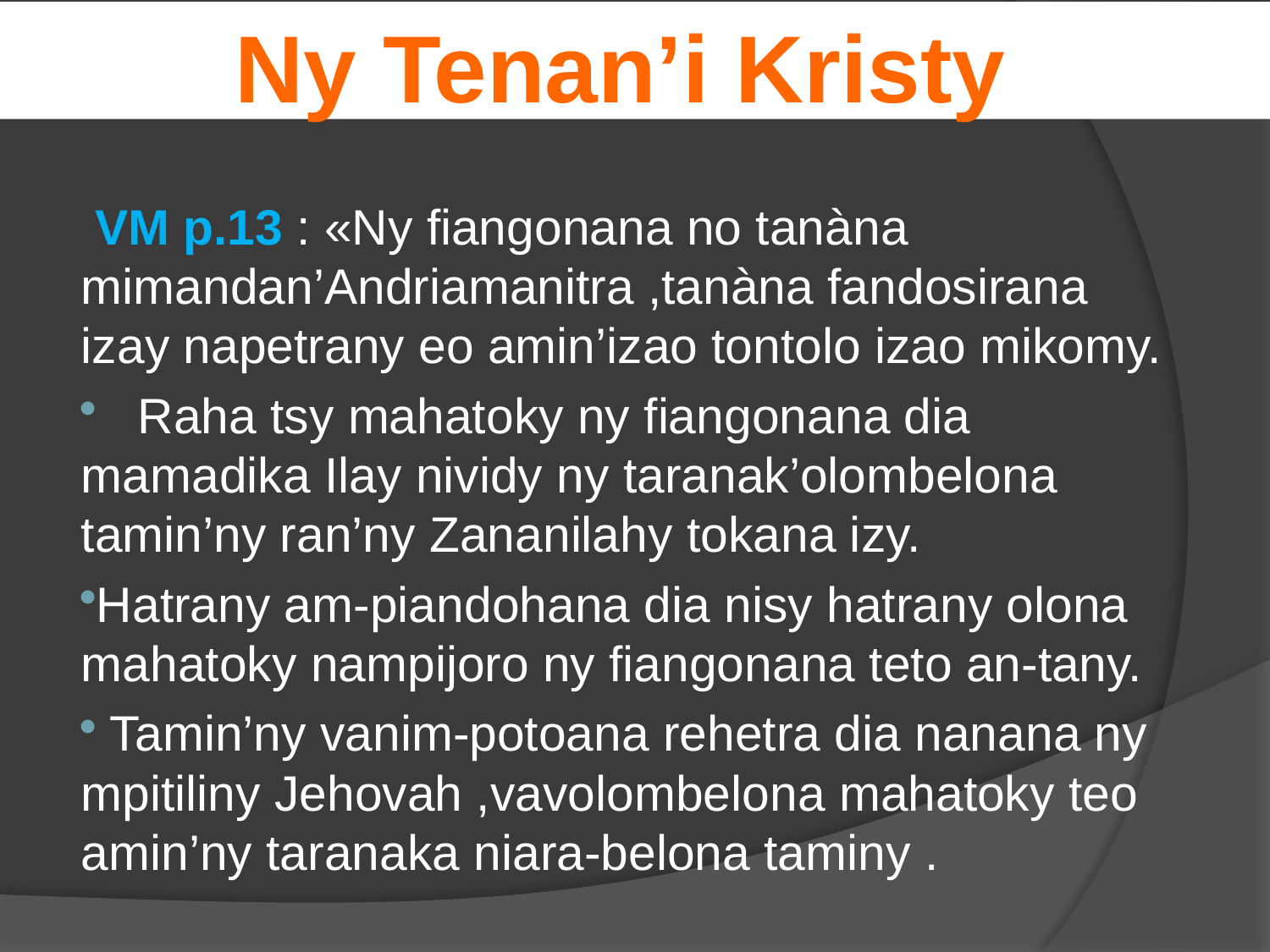

# Ny Tenan’i Kristy
 VM p.13 : «Ny fiangonana no tanàna mimandan’Andriamanitra ,tanàna fandosirana izay napetrany eo amin’izao tontolo izao mikomy.
   Raha tsy mahatoky ny fiangonana dia mamadika Ilay nividy ny taranak’olombelona tamin’ny ran’ny Zananilahy tokana izy.
Hatrany am-piandohana dia nisy hatrany olona mahatoky nampijoro ny fiangonana teto an-tany.
 Tamin’ny vanim-potoana rehetra dia nanana ny mpitiliny Jehovah ,vavolombelona mahatoky teo amin’ny taranaka niara-belona taminy .